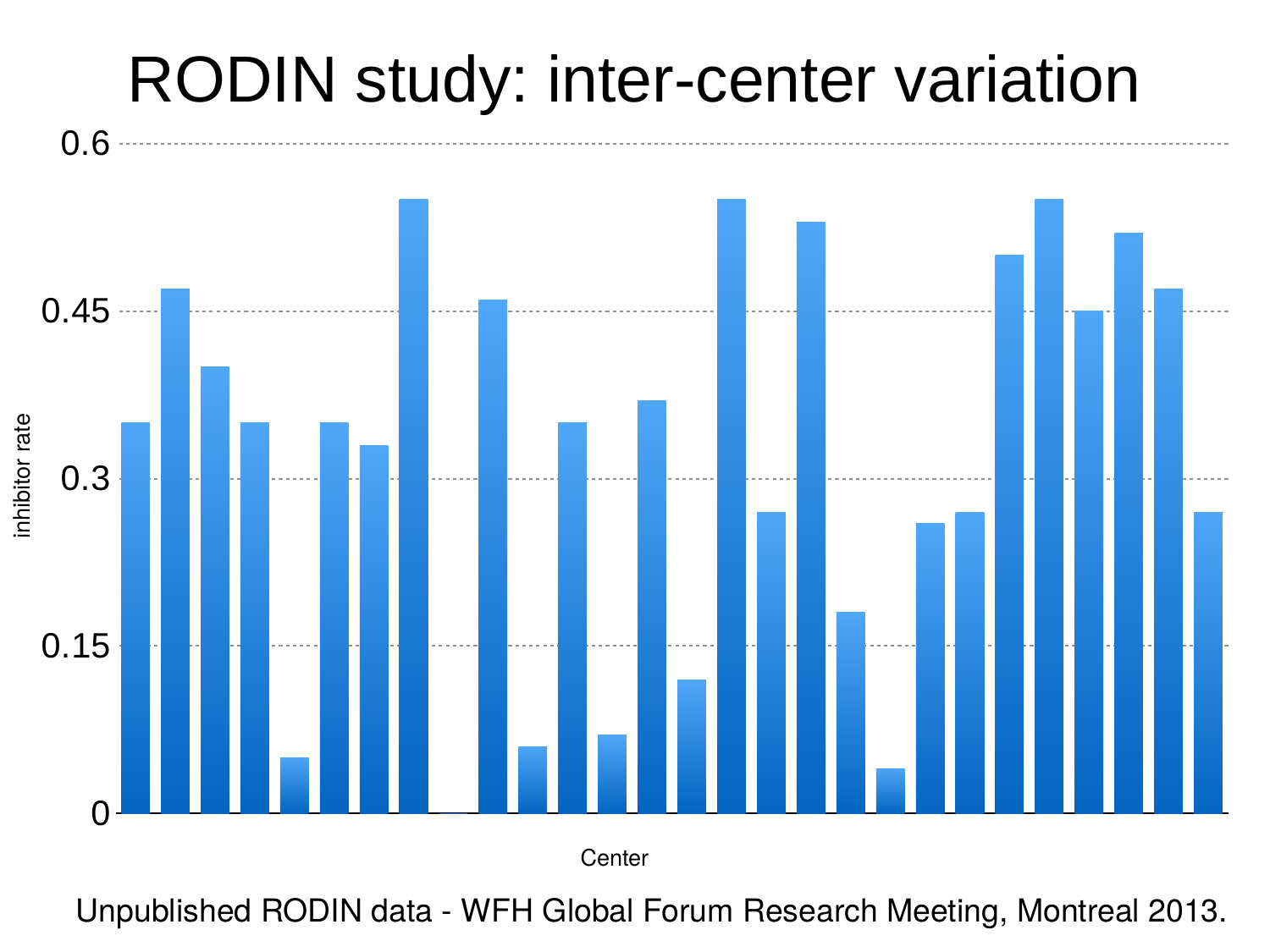

# RODIN study: inter-center variation

[unsupported chart]

inhibitor rate
Center
Unpublished RODIN data - WFH Global Forum Research Meeting, Montreal 2013.